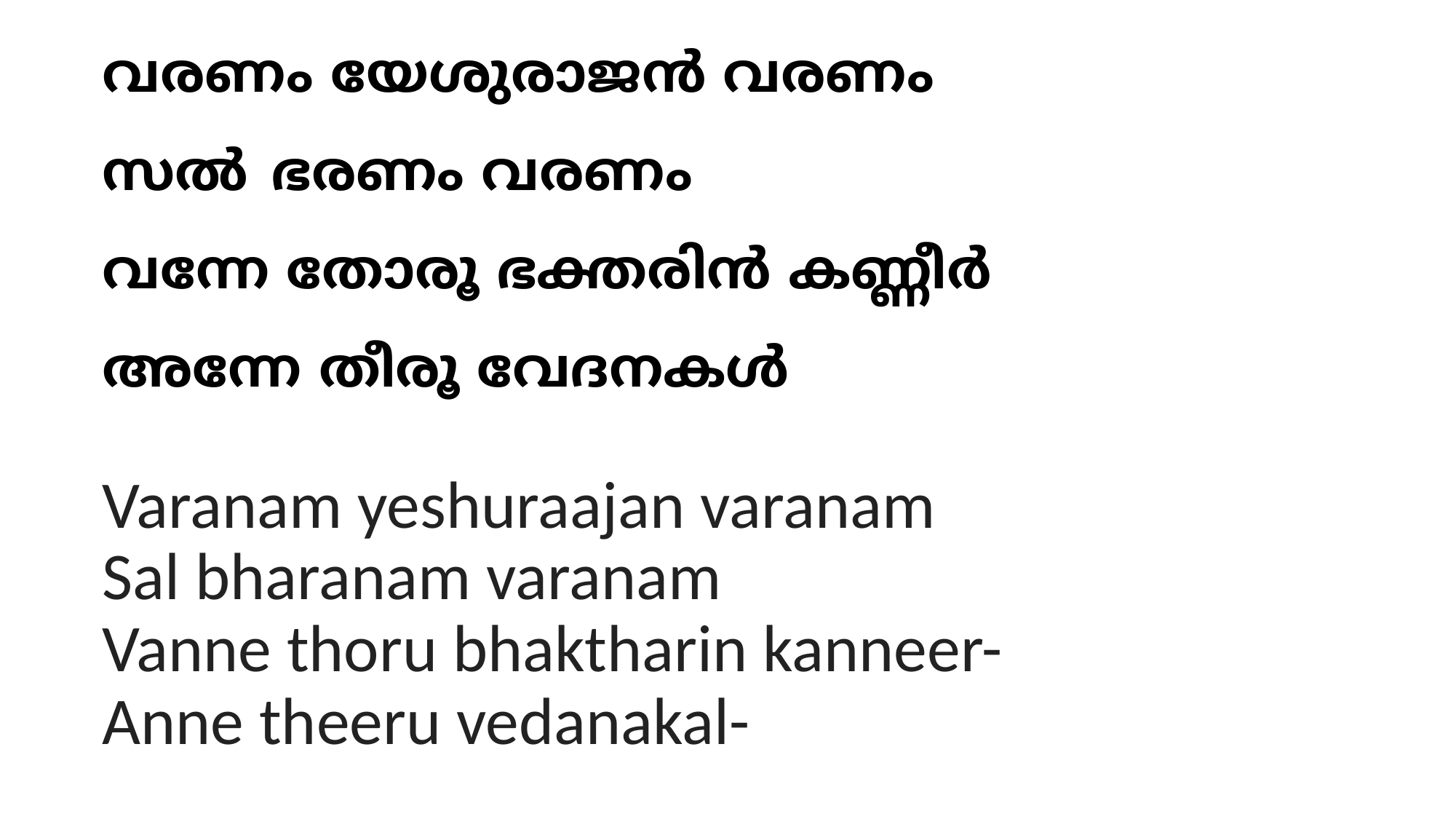

# വരണം യേശുരാജന്‍ വരണം സല്‍  ഭരണം വരണം വന്നേ തോരൂ ഭക്തരിന്‍ കണ്ണീർ അന്നേ തീരൂ വേദനകള്‍
Varanam yeshuraajan varanam
Sal bharanam varanam
Vanne thoru bhaktharin kanneer-
Anne theeru vedanakal-